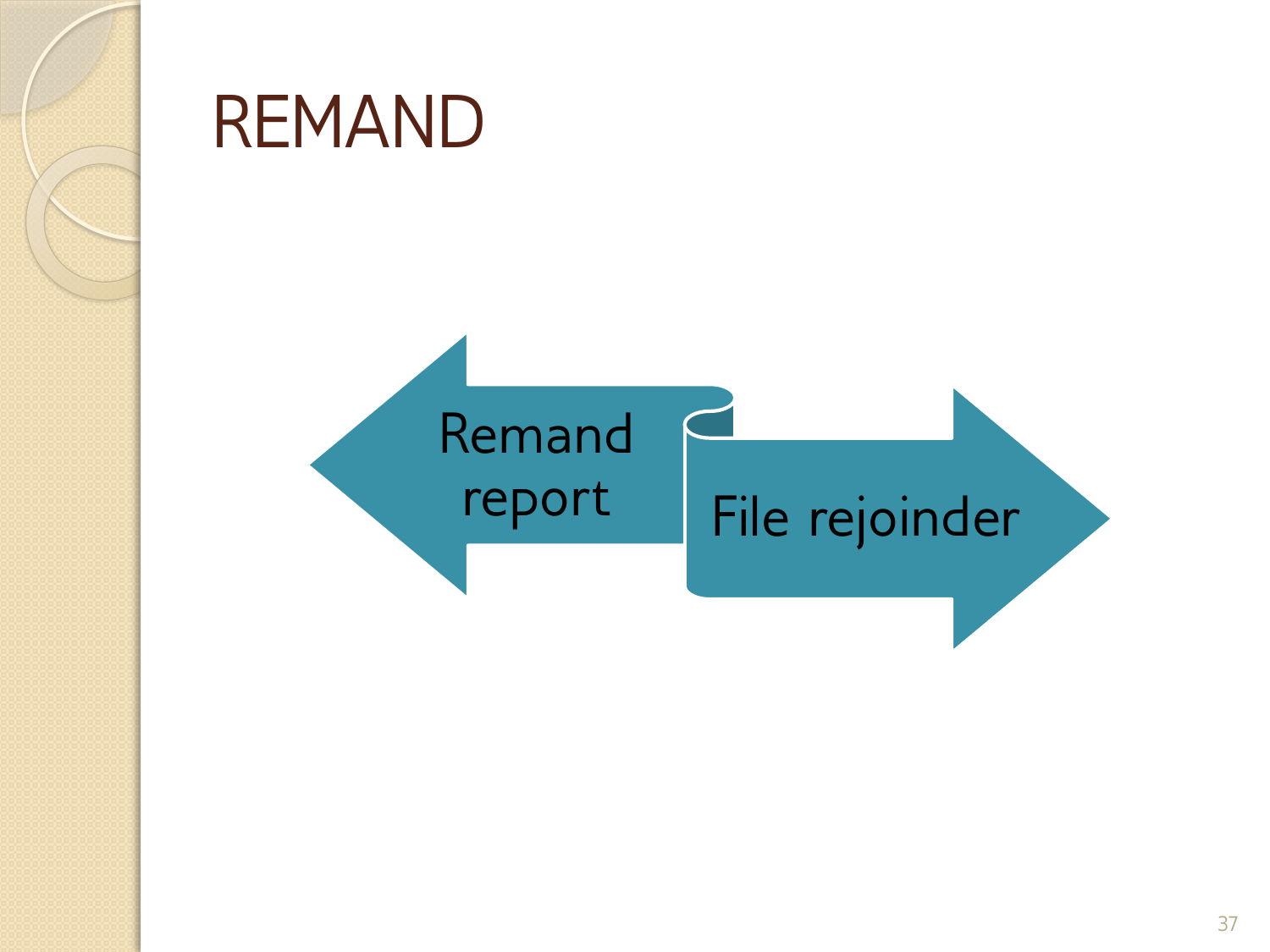

# REMAND
Remand report
File rejoinder
37